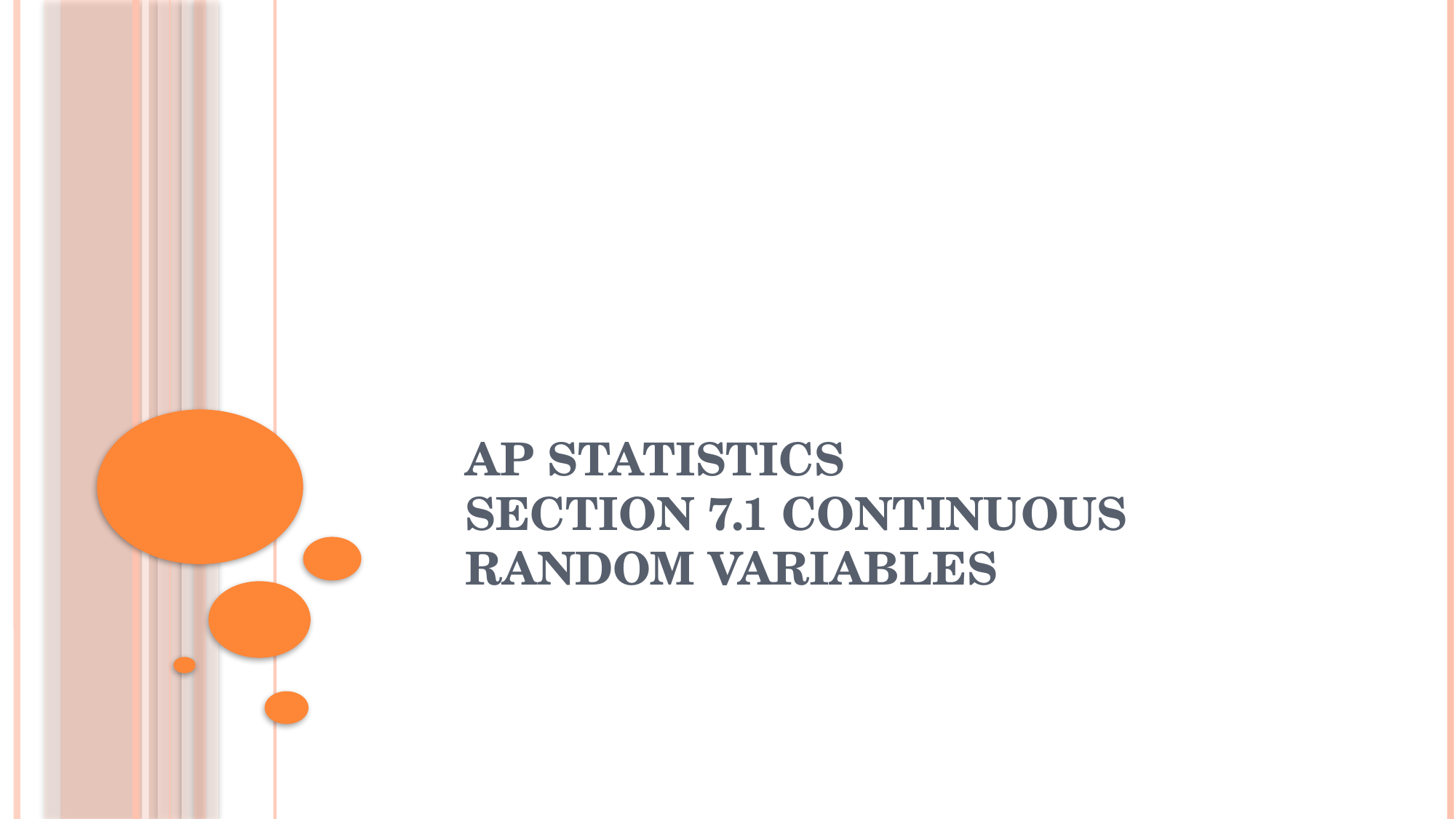

# AP Statistics Section 7.1 Continuous Random Variables